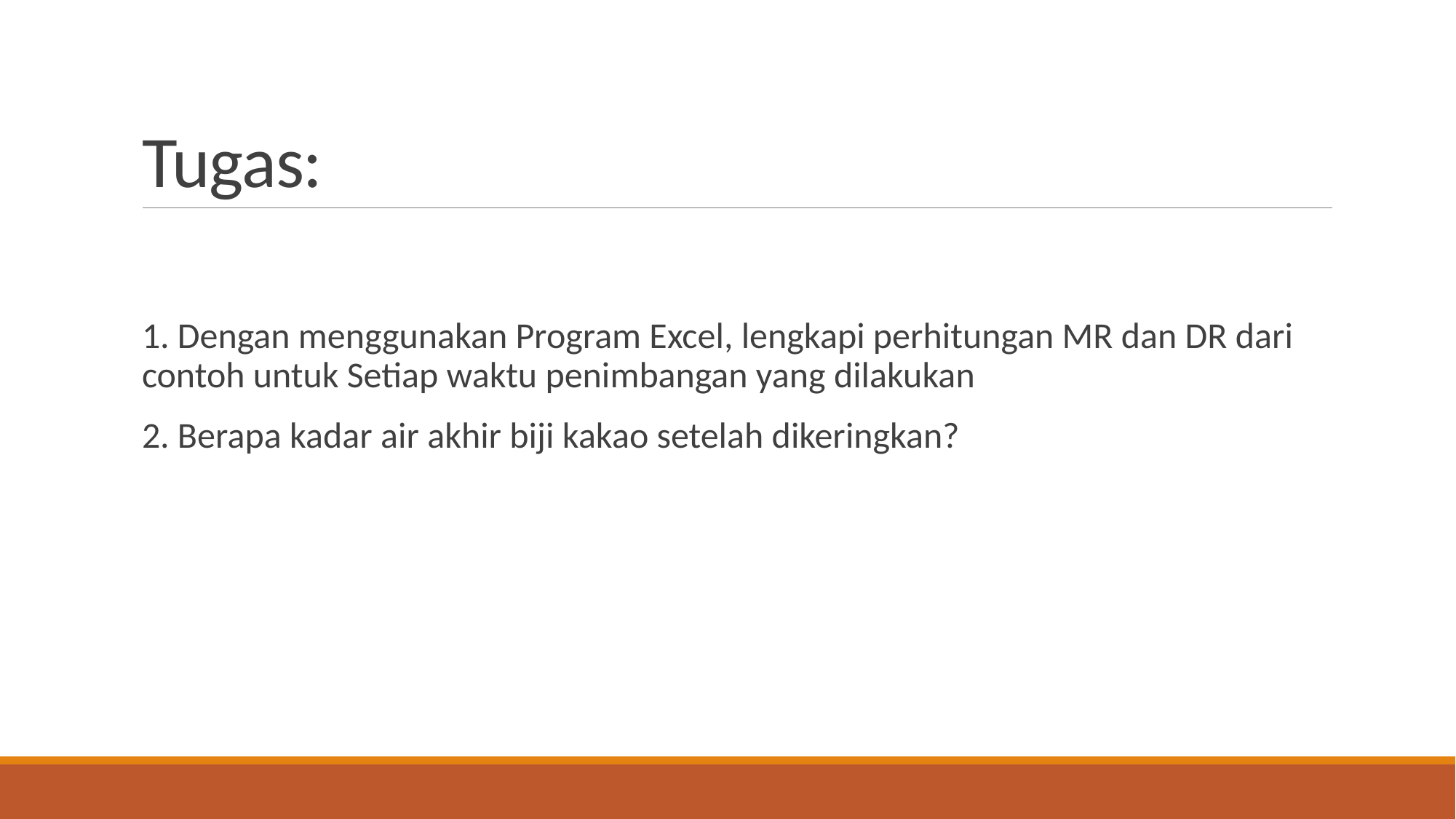

# Tugas:
1. Dengan menggunakan Program Excel, lengkapi perhitungan MR dan DR dari contoh untuk Setiap waktu penimbangan yang dilakukan
2. Berapa kadar air akhir biji kakao setelah dikeringkan?